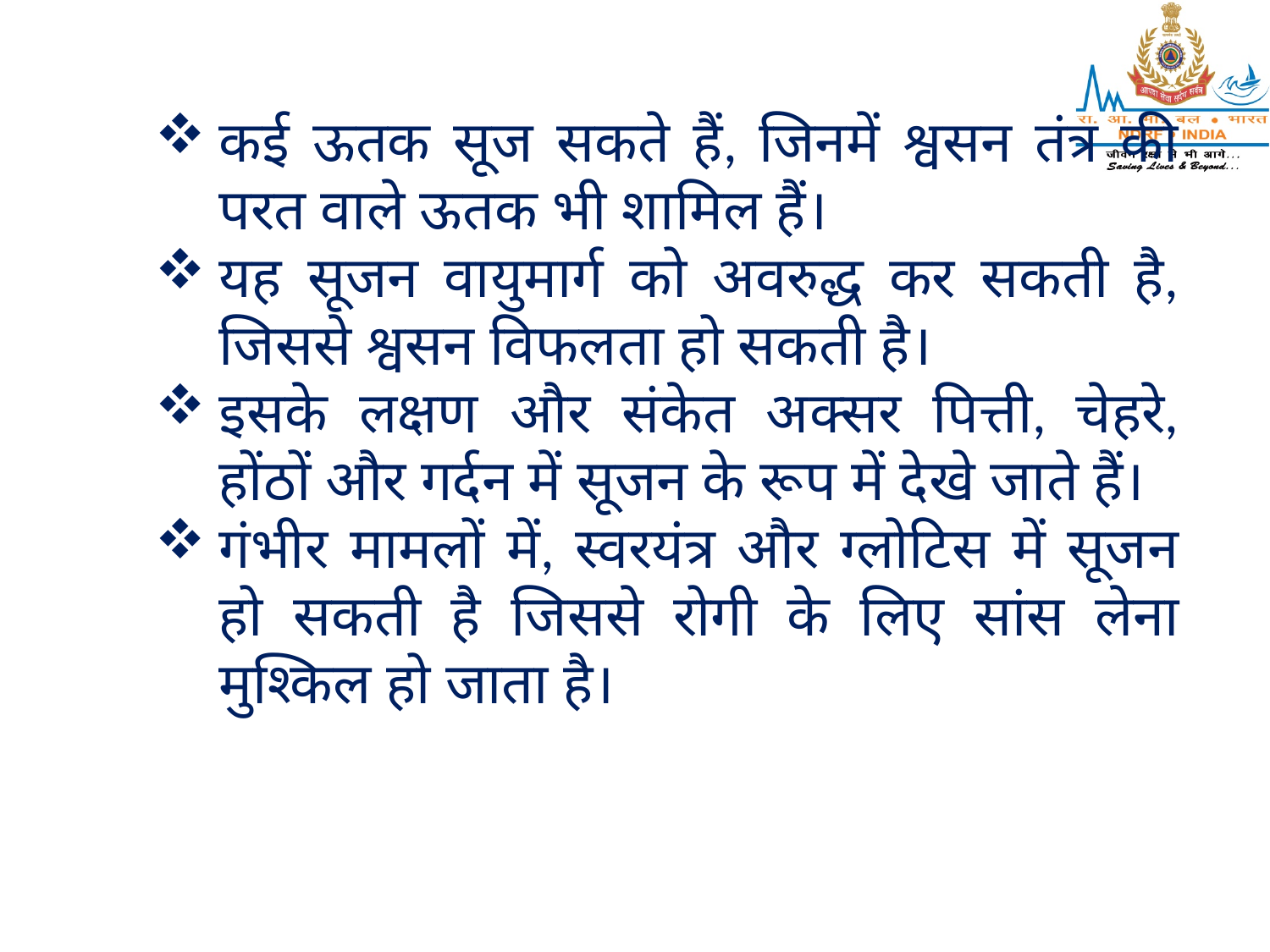

कई ऊतक सूज सकते हैं, जिनमें श्वसन तंत्र की परत वाले ऊतक भी शामिल हैं।
यह सूजन वायुमार्ग को अवरुद्ध कर सकती है, जिससे श्वसन विफलता हो सकती है।
इसके लक्षण और संकेत अक्सर पित्ती, चेहरे, होंठों और गर्दन में सूजन के रूप में देखे जाते हैं।
गंभीर मामलों में, स्वरयंत्र और ग्लोटिस में सूजन हो सकती है जिससे रोगी के लिए सांस लेना मुश्किल हो जाता है।